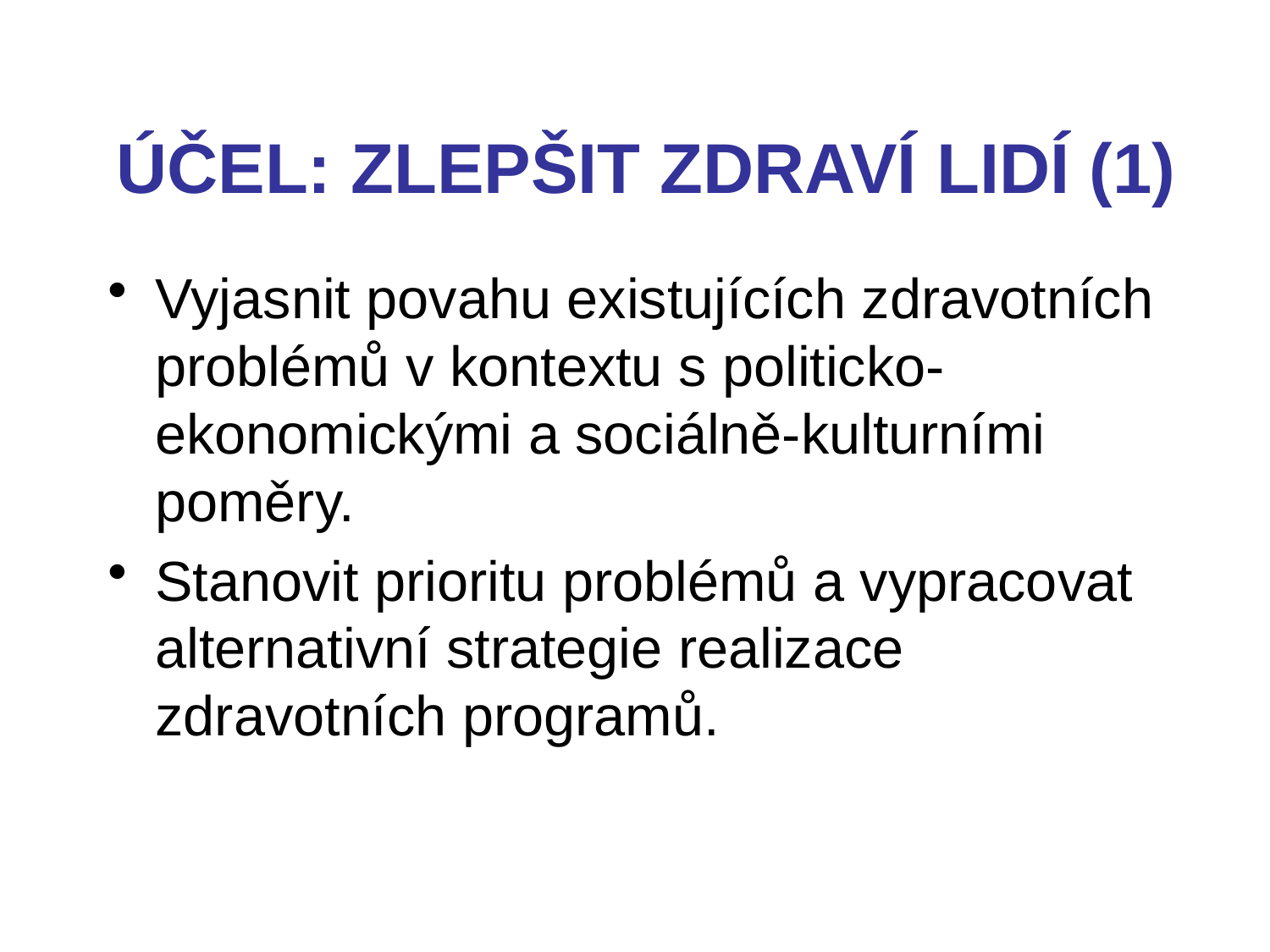

# ÚČEL: ZLEPŠIT ZDRAVÍ LIDÍ (1)
Vyjasnit povahu existujících zdravotních problémů v kontextu s politicko-ekonomickými a sociálně-kulturními poměry.
Stanovit prioritu problémů a vypracovat alternativní strategie realizace zdravotních programů.